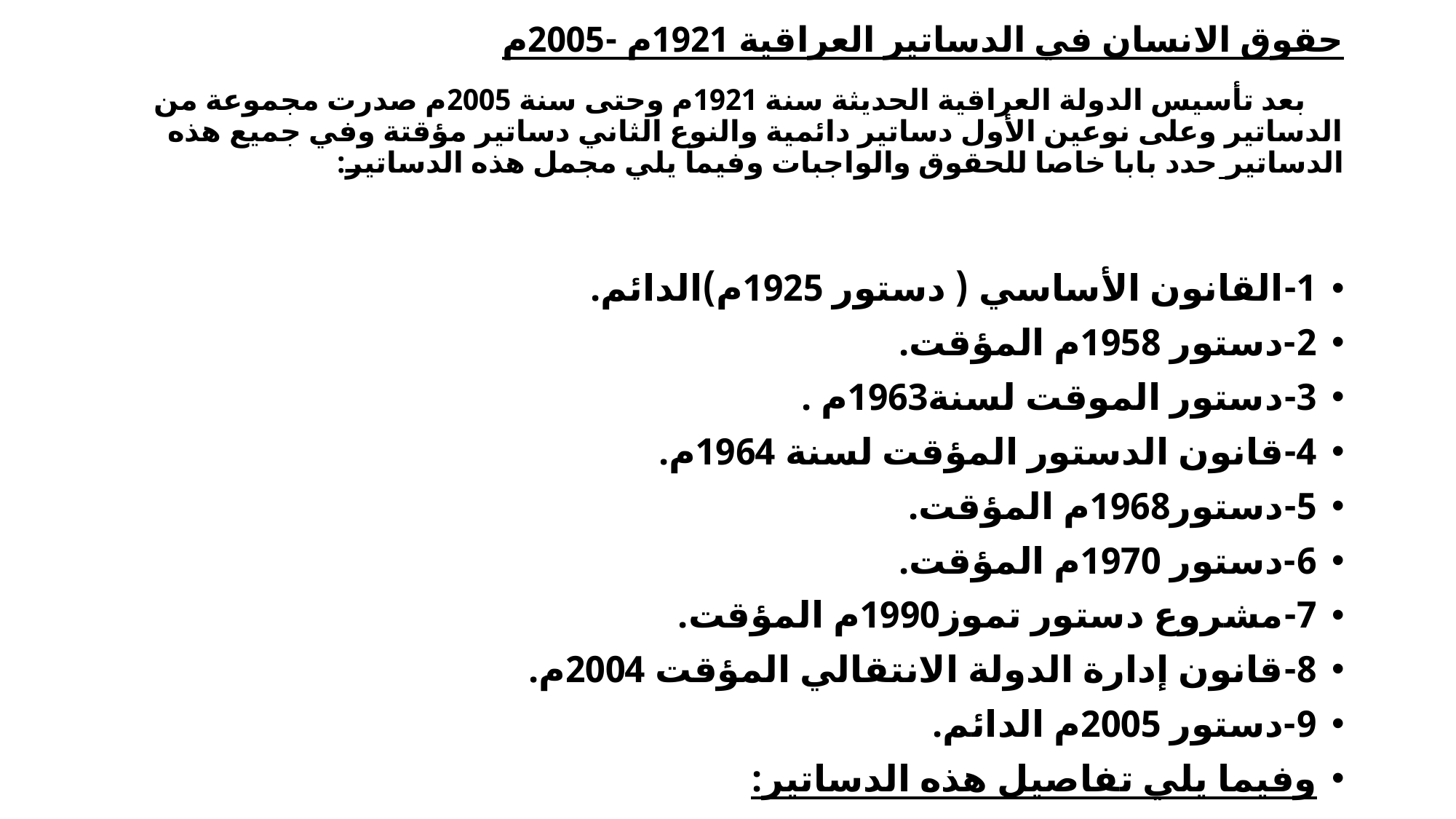

# حقوق الانسان في الدساتير العراقية 1921م -2005م بعد تأسيس الدولة العراقية الحديثة سنة 1921م وحتى سنة 2005م صدرت مجموعة من الدساتير وعلى نوعين الأول دساتير دائمية والنوع الثاني دساتير مؤقتة وفي جميع هذه الدساتير حدد بابا خاصا للحقوق والواجبات وفيما يلي مجمل هذه الدساتير:
1-القانون الأساسي ( دستور 1925م)الدائم.
2-دستور 1958م المؤقت.
3-دستور الموقت لسنة1963م .
4-قانون الدستور المؤقت لسنة 1964م.
5-دستور1968م المؤقت.
6-دستور 1970م المؤقت.
7-مشروع دستور تموز1990م المؤقت.
8-قانون إدارة الدولة الانتقالي المؤقت 2004م.
9-دستور 2005م الدائم.
وفيما يلي تفاصيل هذه الدساتير: